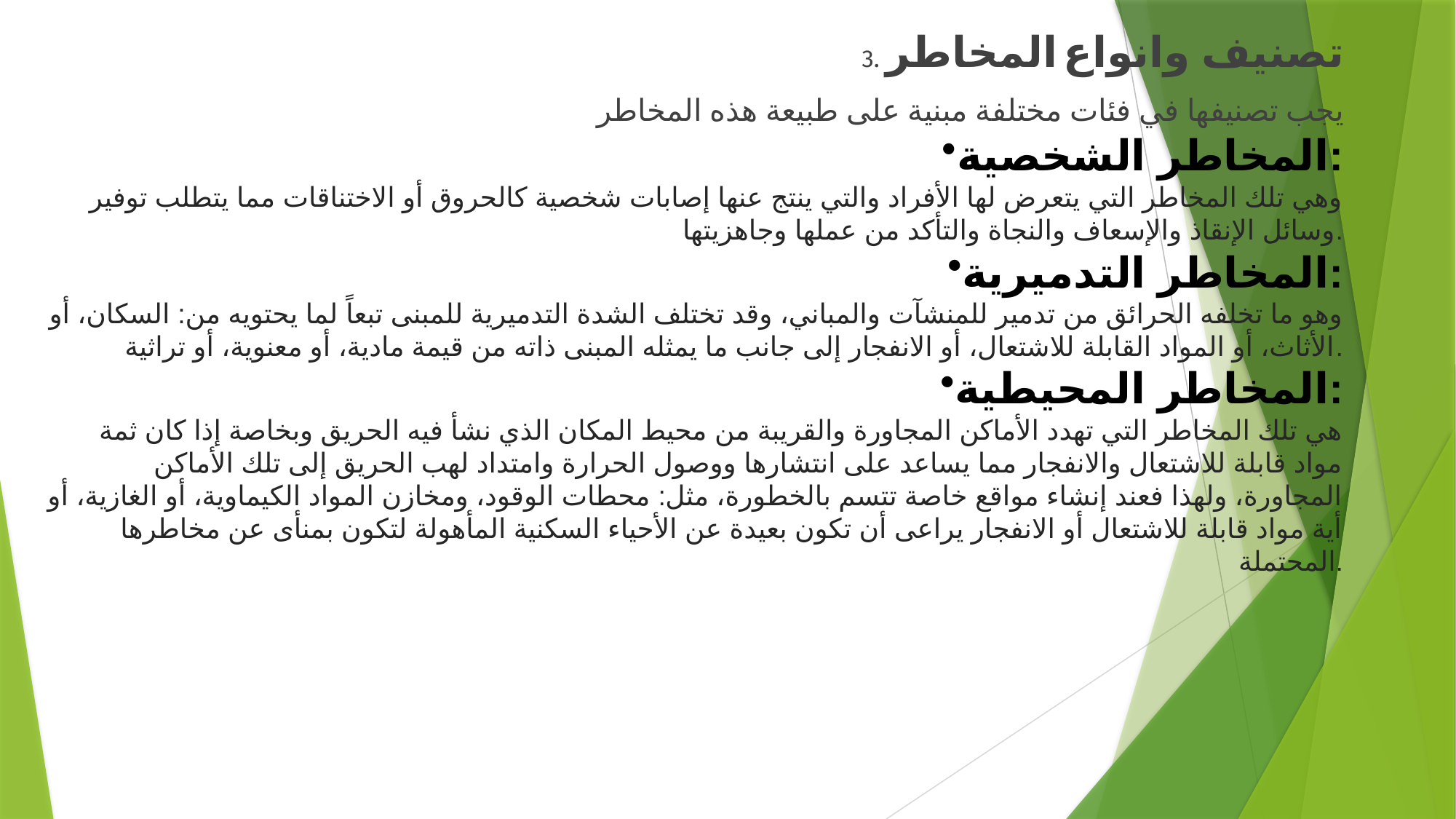

3. تصنيف وانواع المخاطر
يجب تصنيفها في فئات مختلفة مبنية على طبيعة هذه المخاطر

المخاطر الشخصية:
وهي تلك المخاطر التي يتعرض لها الأفراد والتي ينتج عنها إصابات شخصية كالحروق أو الاختناقات مما يتطلب توفير وسائل الإنقاذ والإسعاف والنجاة والتأكد من عملها وجاهزيتها.
المخاطر التدميرية:
وهو ما تخلفه الحرائق من تدمير للمنشآت والمباني، وقد تختلف الشدة التدميرية للمبنى تبعاً لما يحتويه من: السكان، أو الأثاث، أو المواد القابلة للاشتعال، أو الانفجار إلى جانب ما يمثله المبنى ذاته من قيمة مادية، أو معنوية، أو تراثية.
المخاطر المحيطية:
هي تلك المخاطر التي تهدد الأماكن المجاورة والقريبة من محيط المكان الذي نشأ فيه الحريق وبخاصة إذا كان ثمة مواد قابلة للاشتعال والانفجار مما يساعد على انتشارها ووصول الحرارة وامتداد لهب الحريق إلى تلك الأماكن المجاورة، ولهذا فعند إنشاء مواقع خاصة تتسم بالخطورة، مثل: محطات الوقود، ومخازن المواد الكيماوية، أو الغازية، أو أية مواد قابلة للاشتعال أو الانفجار يراعى أن تكون بعيدة عن الأحياء السكنية المأهولة لتكون بمنأى عن مخاطرها المحتملة.